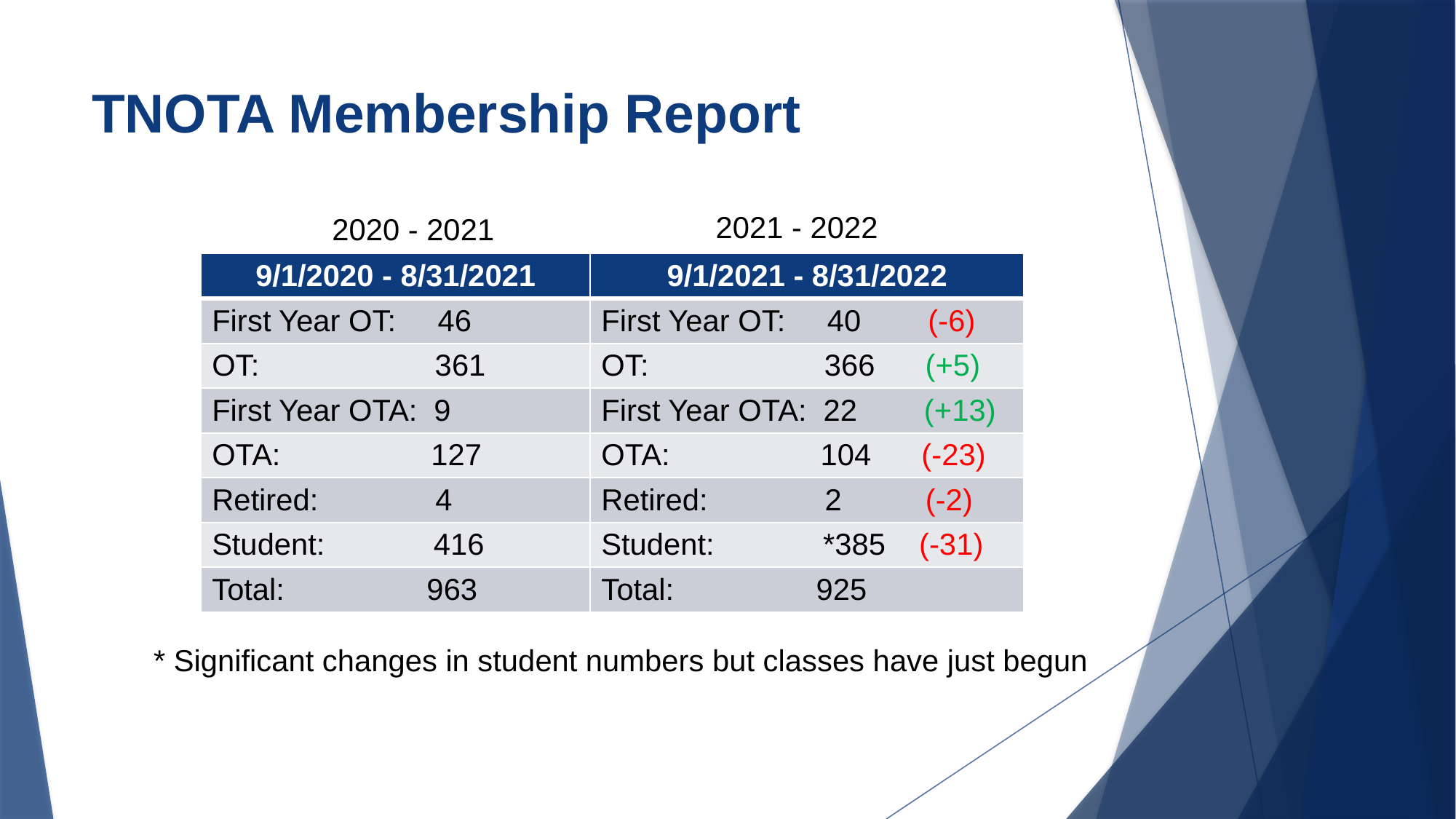

# TNOTA Membership Report
2021 - 2022
2020 - 2021
| 9/1/2020 - 8/31/2021 | 9/1/2021 - 8/31/2022 |
| --- | --- |
| First Year OT:     46 | First Year OT:     40 (-6) |
| OT:                     361 | OT:                     366 (+5) |
| First Year OTA:  9 | First Year OTA:  22 (+13) |
| OTA:                  127 | OTA:                  104 (-23) |
| Retired:              4 | Retired:              2 (-2) |
| Student:             416 | Student:             \*385 (-31) |
| Total:                 963 | Total:                 925 |
* Significant changes in student numbers but classes have just begun